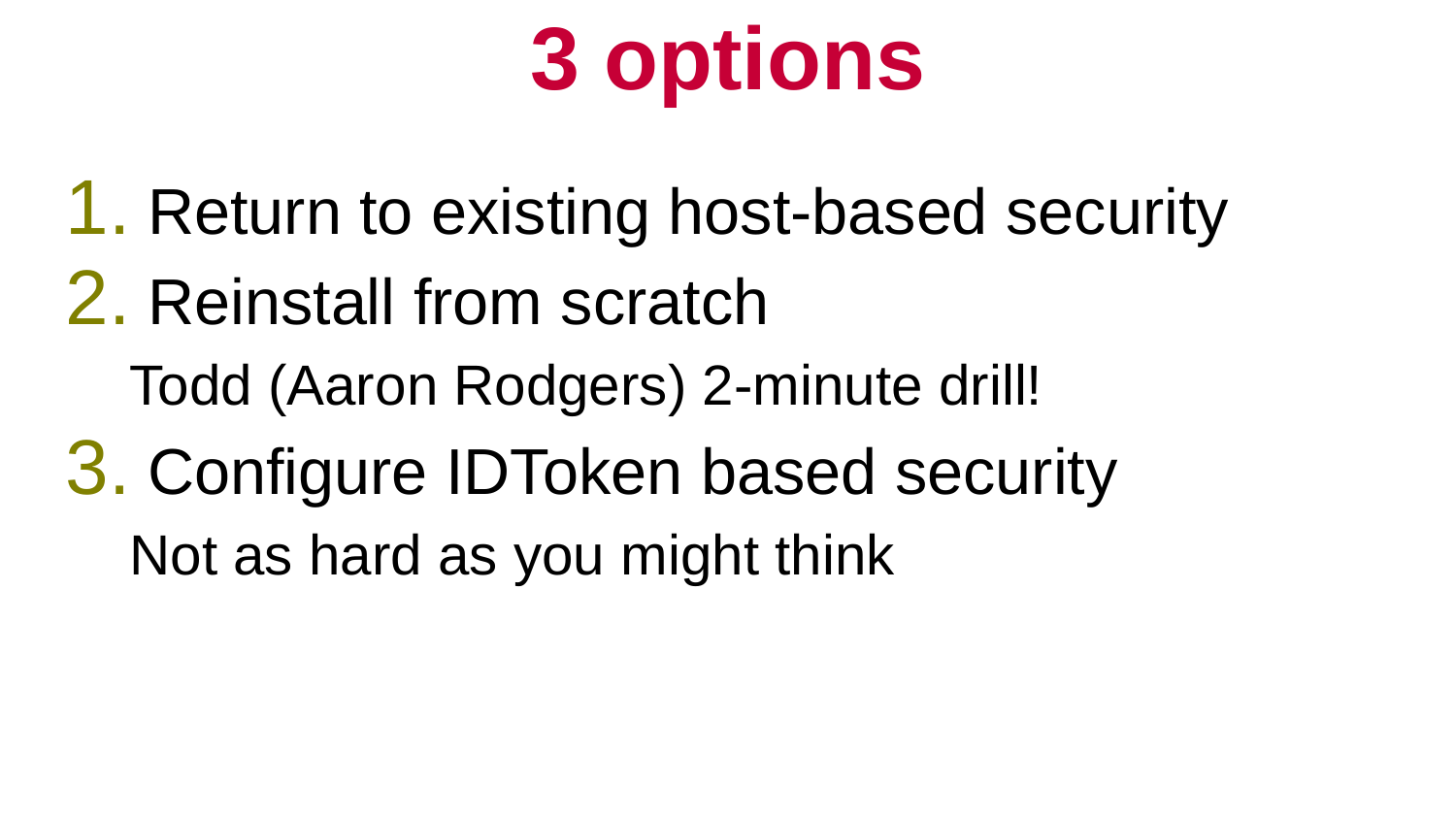

# 3 options
Return to existing host-based security
Reinstall from scratch
Todd (Aaron Rodgers) 2-minute drill!
Configure IDToken based security
Not as hard as you might think